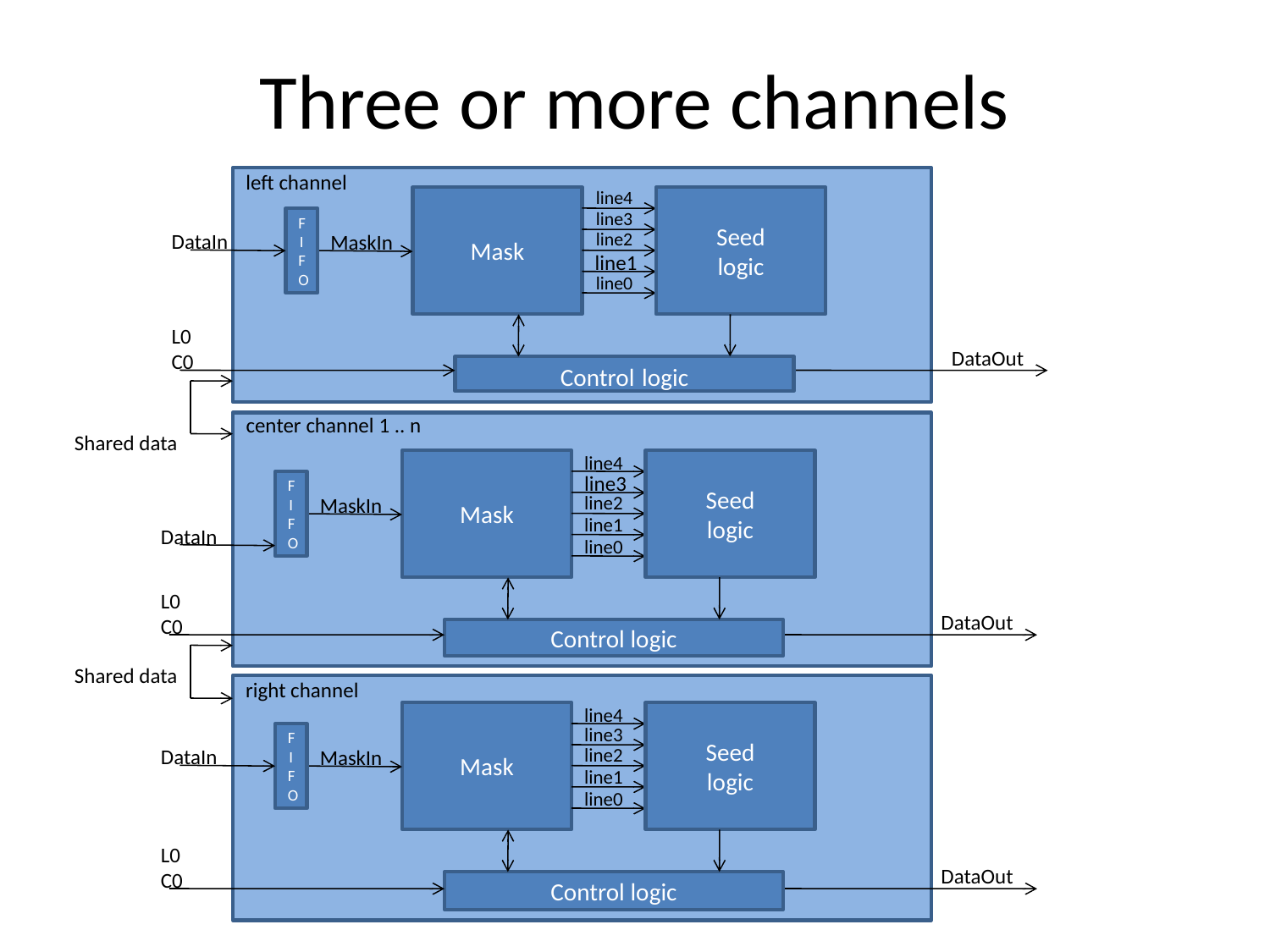

# Three or more channels
left channel

line4
Mask
Seed
logic
line3
FIFO
line2
DataIn
MaskIn
line1
line0
L0
C0
DataOut
Control logic
center channel 1 .. n

Shared data
line4
Mask
Seed
logic
line3
FIFO
line2
MaskIn
line1
DataIn
line0
L0
C0
DataOut
Control logic
Shared data
right channel

line4
Mask
Seed
logic
line3
FIFO
line2
DataIn
MaskIn
line1
line0
L0
C0
DataOut
Control logic